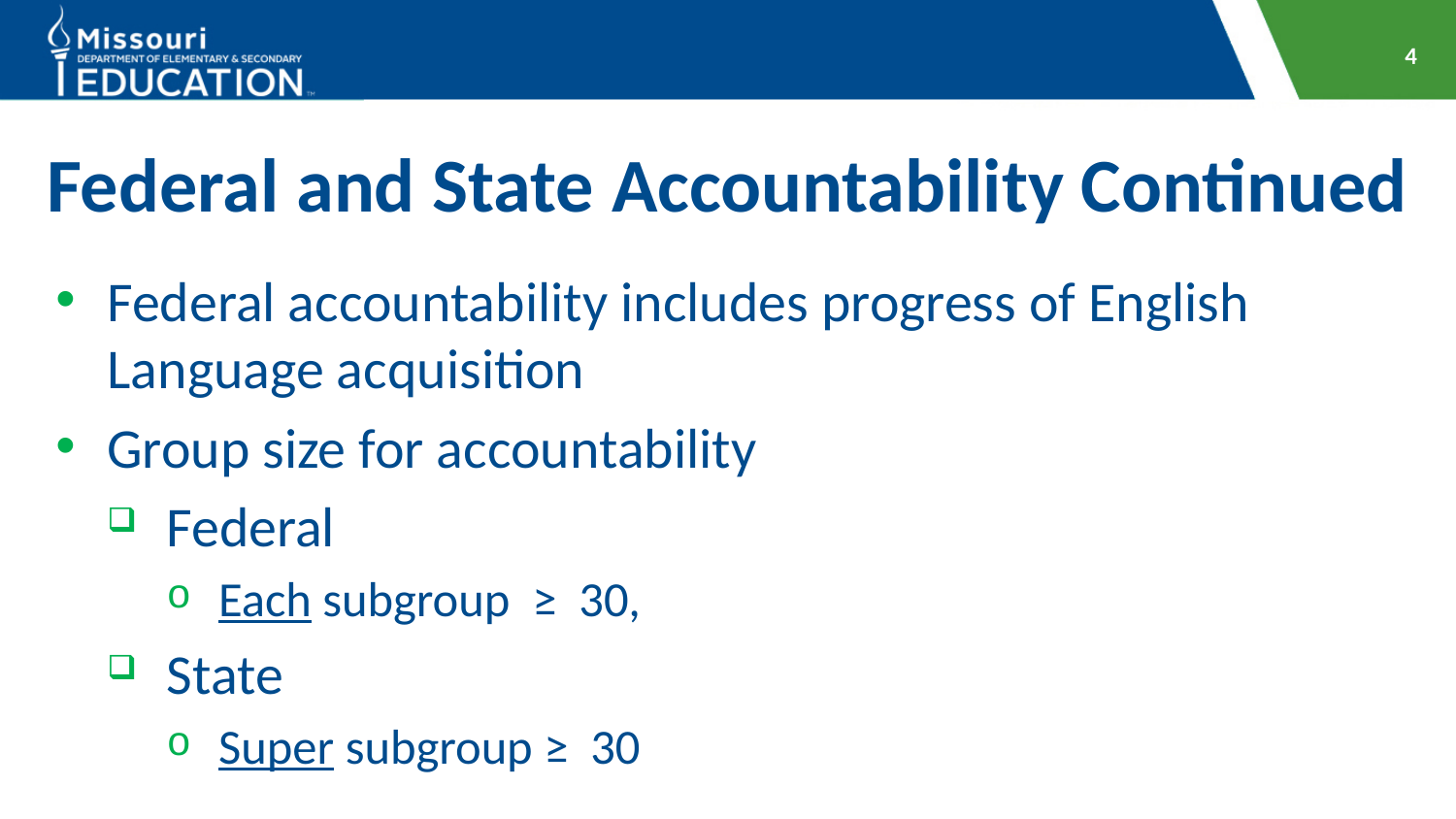

4
# Federal and State Accountability Continued
Federal accountability includes progress of English Language acquisition
Group size for accountability
Federal
Each subgroup  ≥  30,
State
Super subgroup ≥  30